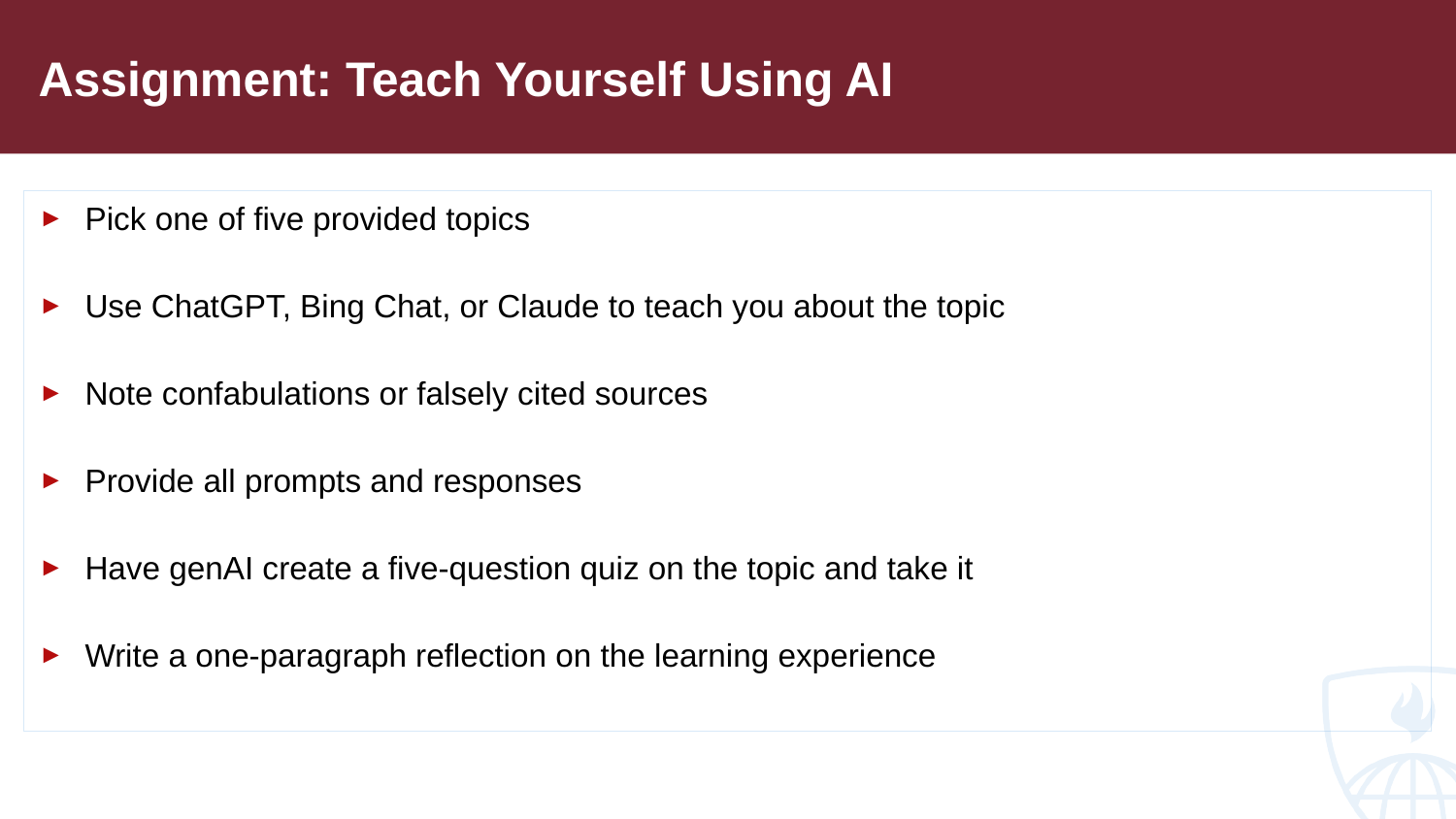

# Assignment: Teach Yourself Using AI
Pick one of five provided topics
Use ChatGPT, Bing Chat, or Claude to teach you about the topic
Note confabulations or falsely cited sources
Provide all prompts and responses
Have genAI create a five-question quiz on the topic and take it
Write a one-paragraph reflection on the learning experience